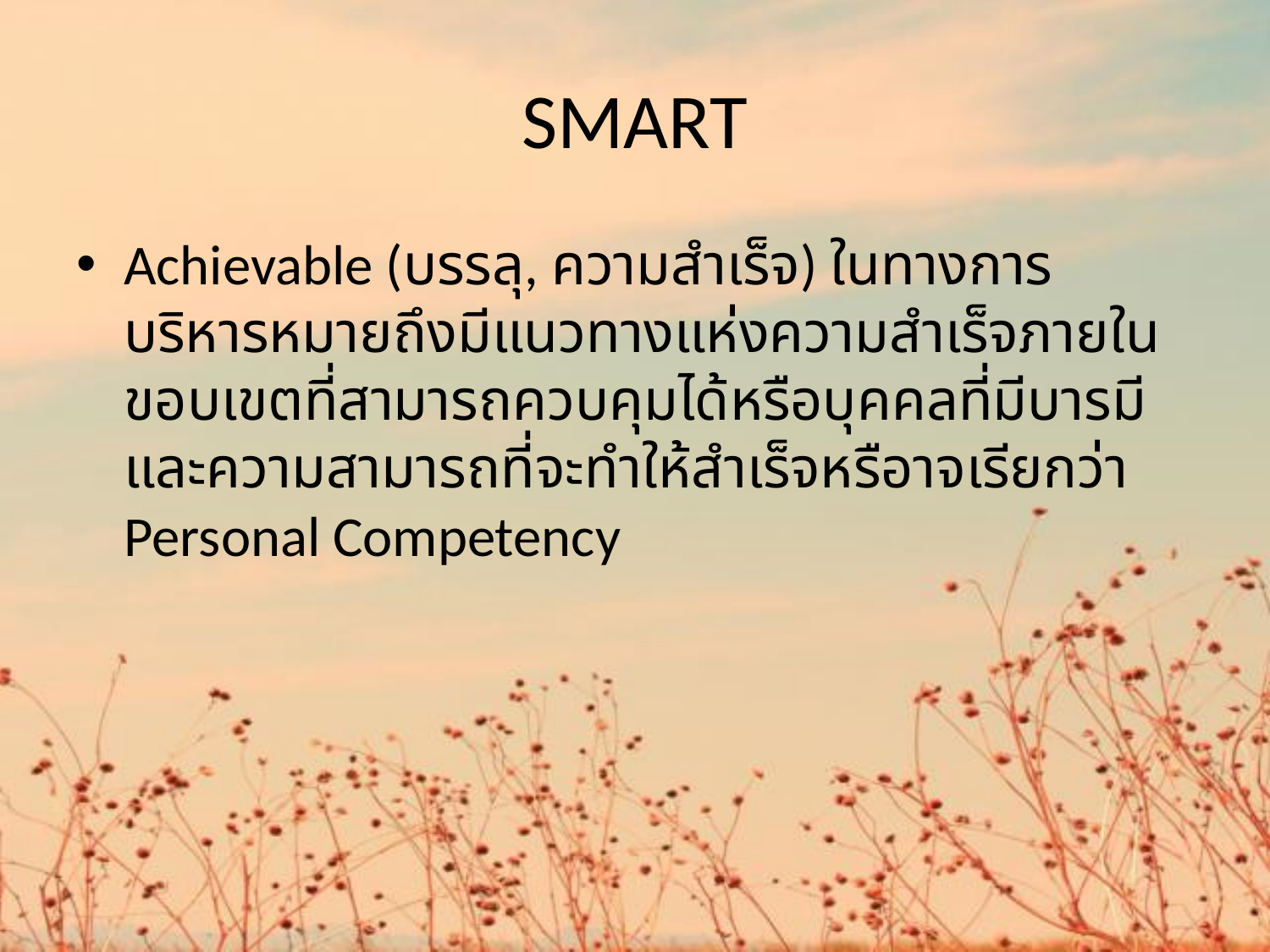

# SMART
Achievable (บรรลุ, ความสำเร็จ) ในทางการบริหารหมายถึงมีแนวทางแห่งความสำเร็จภายในขอบเขตที่สามารถควบคุมได้หรือบุคคลที่มีบารมีและความสามารถที่จะทำให้สำเร็จหรือาจเรียกว่า Personal Competency